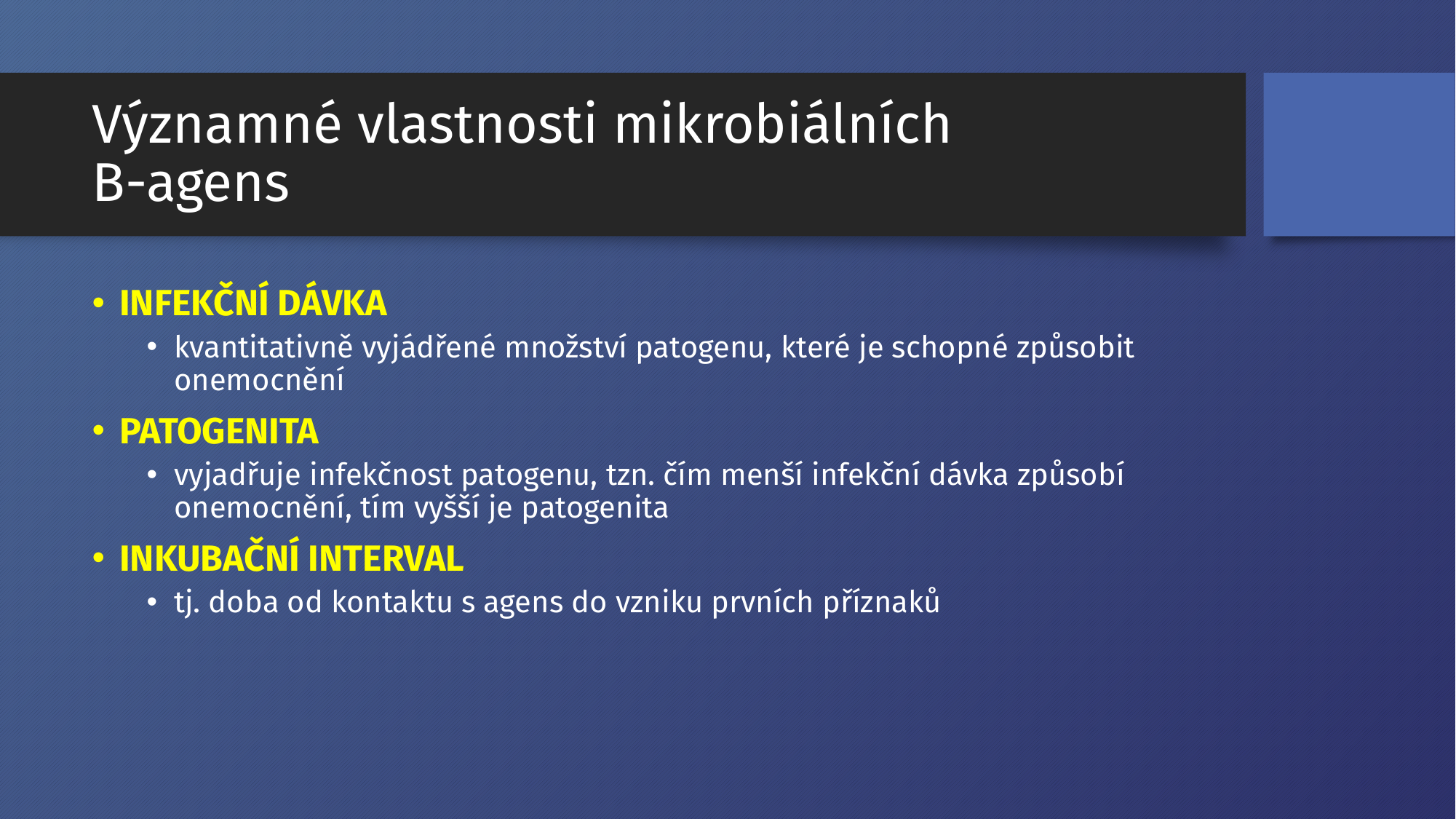

# Významné vlastnosti mikrobiálních B-agens
INFEKČNÍ DÁVKA
kvantitativně vyjádřené množství patogenu, které je schopné způsobit onemocnění
PATOGENITA
vyjadřuje infekčnost patogenu, tzn. čím menší infekční dávka způsobí onemocnění, tím vyšší je patogenita
INKUBAČNÍ INTERVAL
tj. doba od kontaktu s agens do vzniku prvních příznaků